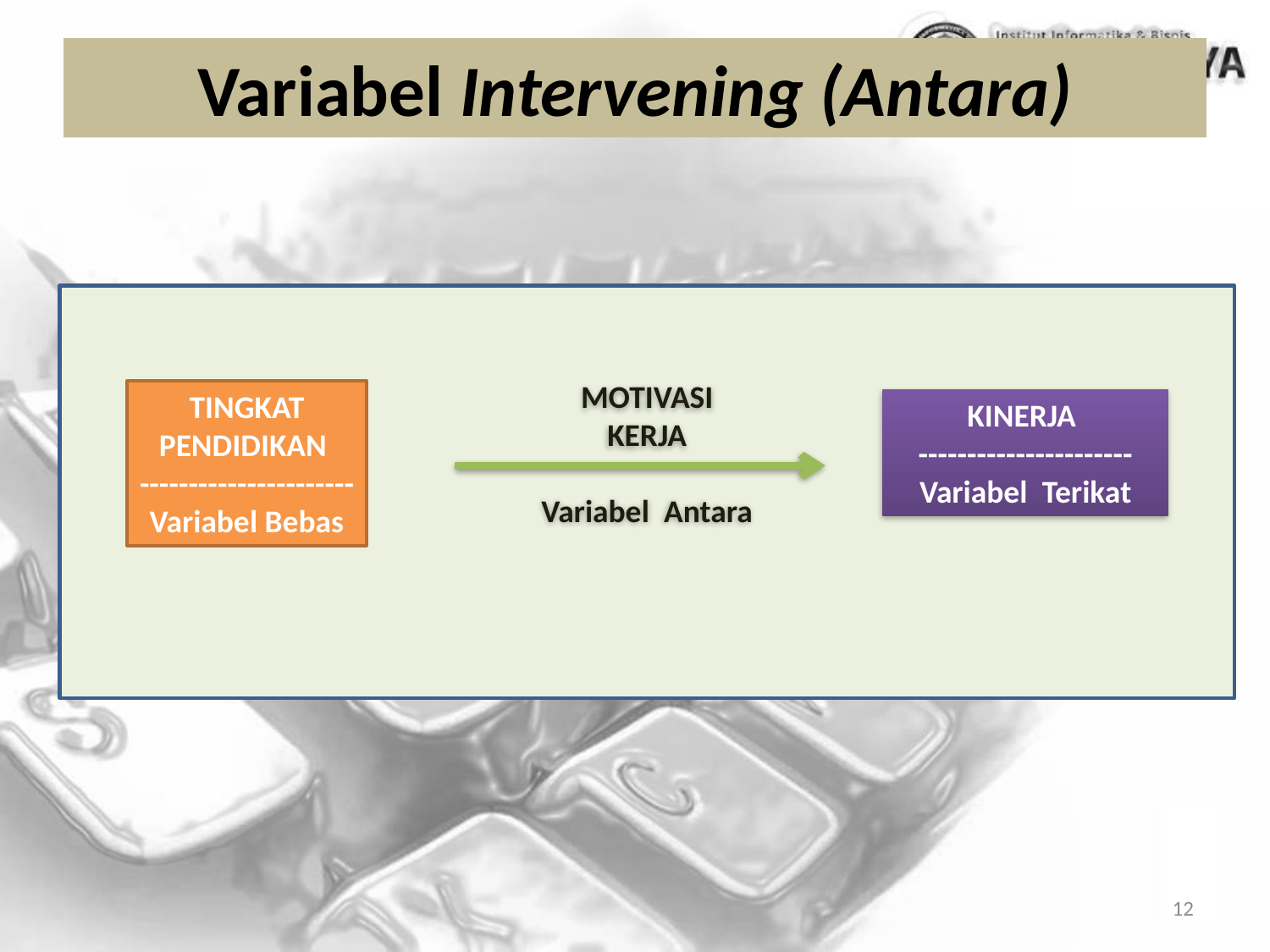

# Variabel Intervening (Antara)

MOTIVASI
KERJA

Variabel  Antara
TINGKAT
PENDIDIKAN
----------------------
Variabel Bebas
KINERJA
----------------------
Variabel  Terikat
12